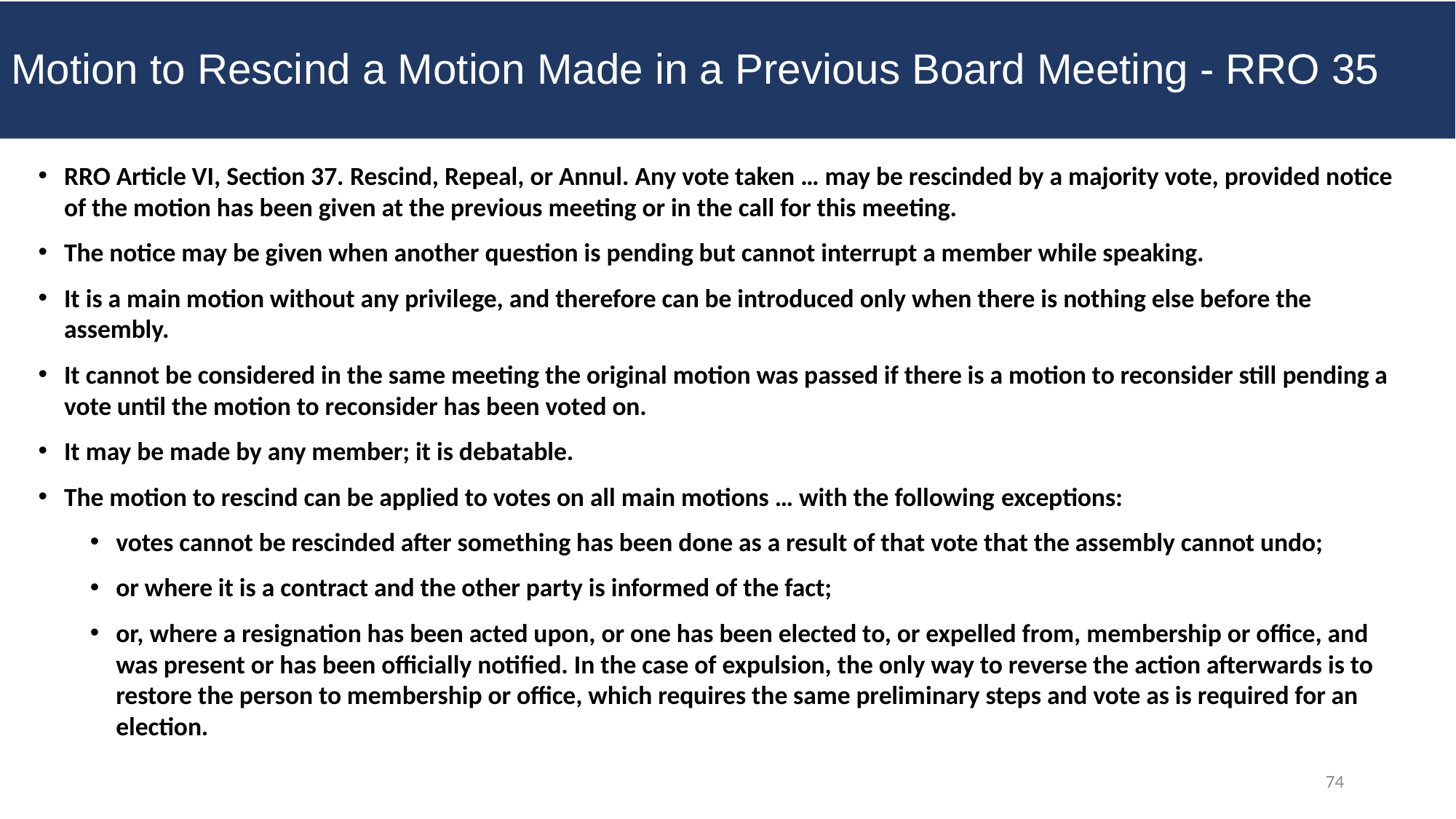

Motion to Rescind a Motion Made in a Previous Board Meeting - RRO 35
RRO Article VI, Section 37. Rescind, Repeal, or Annul. Any vote taken … may be rescinded by a majority vote, provided notice of the motion has been given at the previous meeting or in the call for this meeting.
The notice may be given when another question is pending but cannot interrupt a member while speaking.
It is a main motion without any privilege, and therefore can be introduced only when there is nothing else before the assembly.
It cannot be considered in the same meeting the original motion was passed if there is a motion to reconsider still pending a vote until the motion to reconsider has been voted on.
It may be made by any member; it is debatable.
The motion to rescind can be applied to votes on all main motions … with the following exceptions:
votes cannot be rescinded after something has been done as a result of that vote that the assembly cannot undo;
or where it is a contract and the other party is informed of the fact;
or, where a resignation has been acted upon, or one has been elected to, or expelled from, membership or office, and was present or has been officially notified. In the case of expulsion, the only way to reverse the action afterwards is to restore the person to membership or office, which requires the same preliminary steps and vote as is required for an election.

74